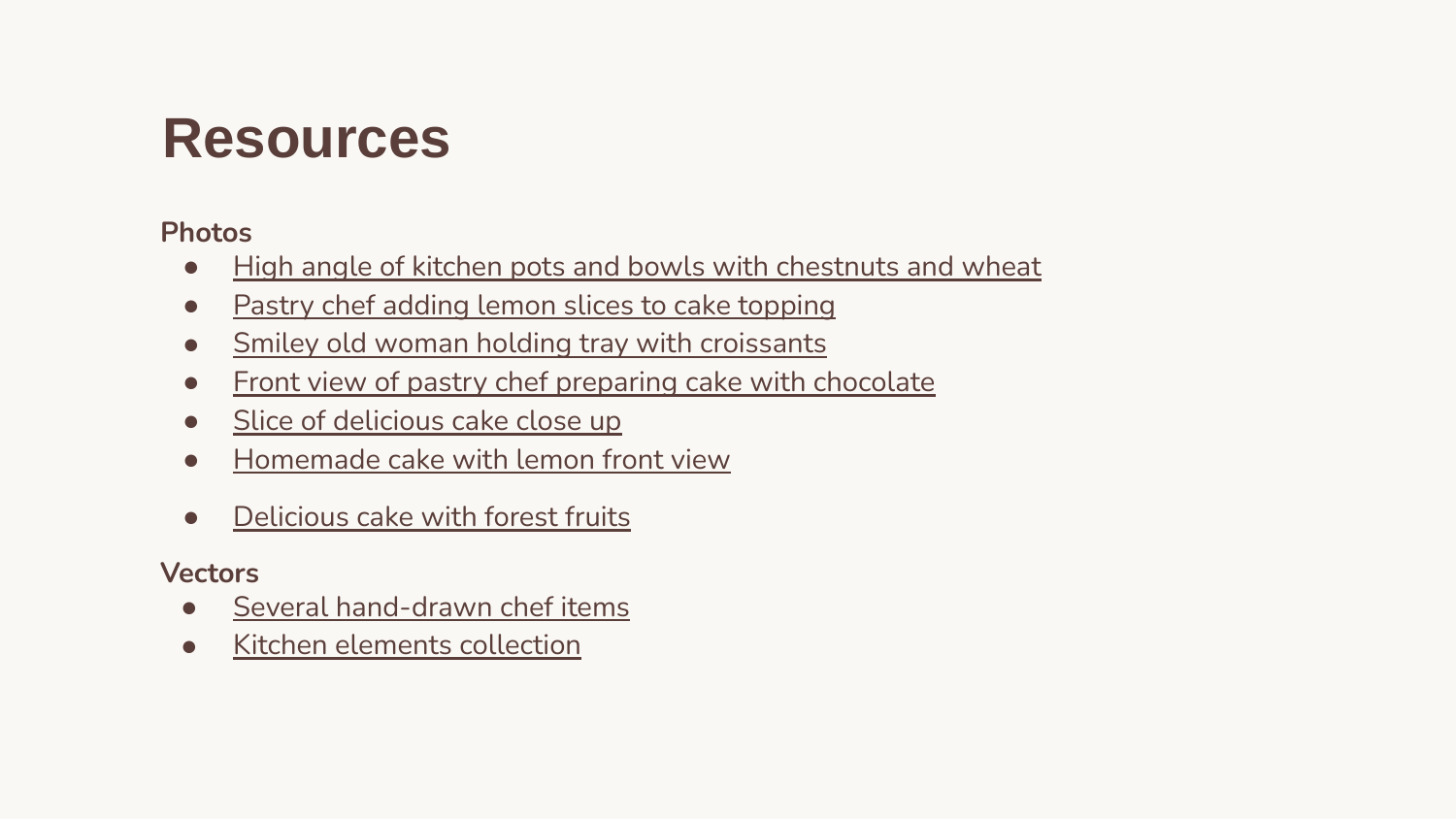

# Resources
Photos
High angle of kitchen pots and bowls with chestnuts and wheat
Pastry chef adding lemon slices to cake topping
Smiley old woman holding tray with croissants
Front view of pastry chef preparing cake with chocolate
Slice of delicious cake close up
Homemade cake with lemon front view
Delicious cake with forest fruits
Vectors
Several hand-drawn chef items
Kitchen elements collection